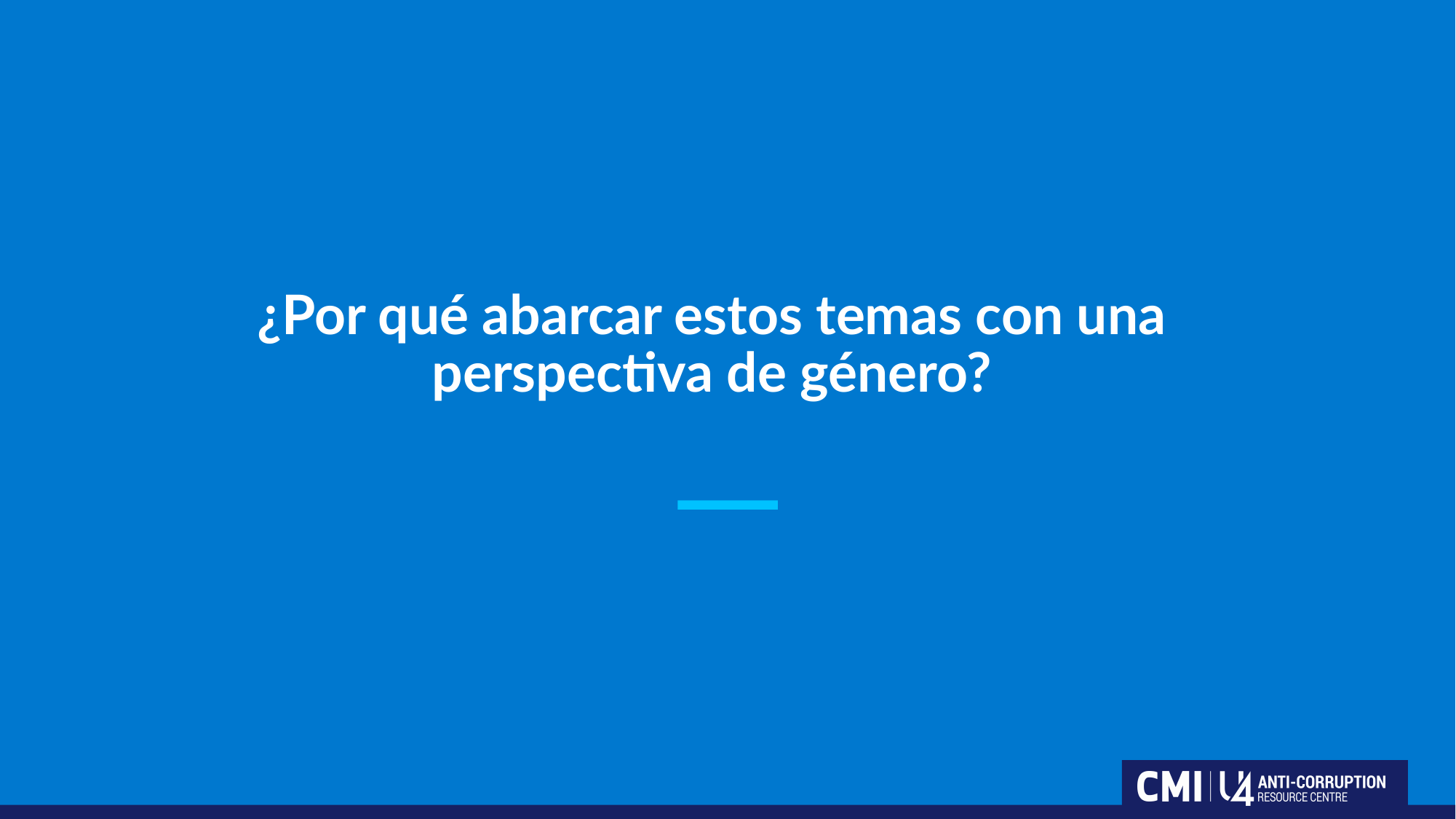

# ¿Por qué abarcar estos temas con una perspectiva de género?